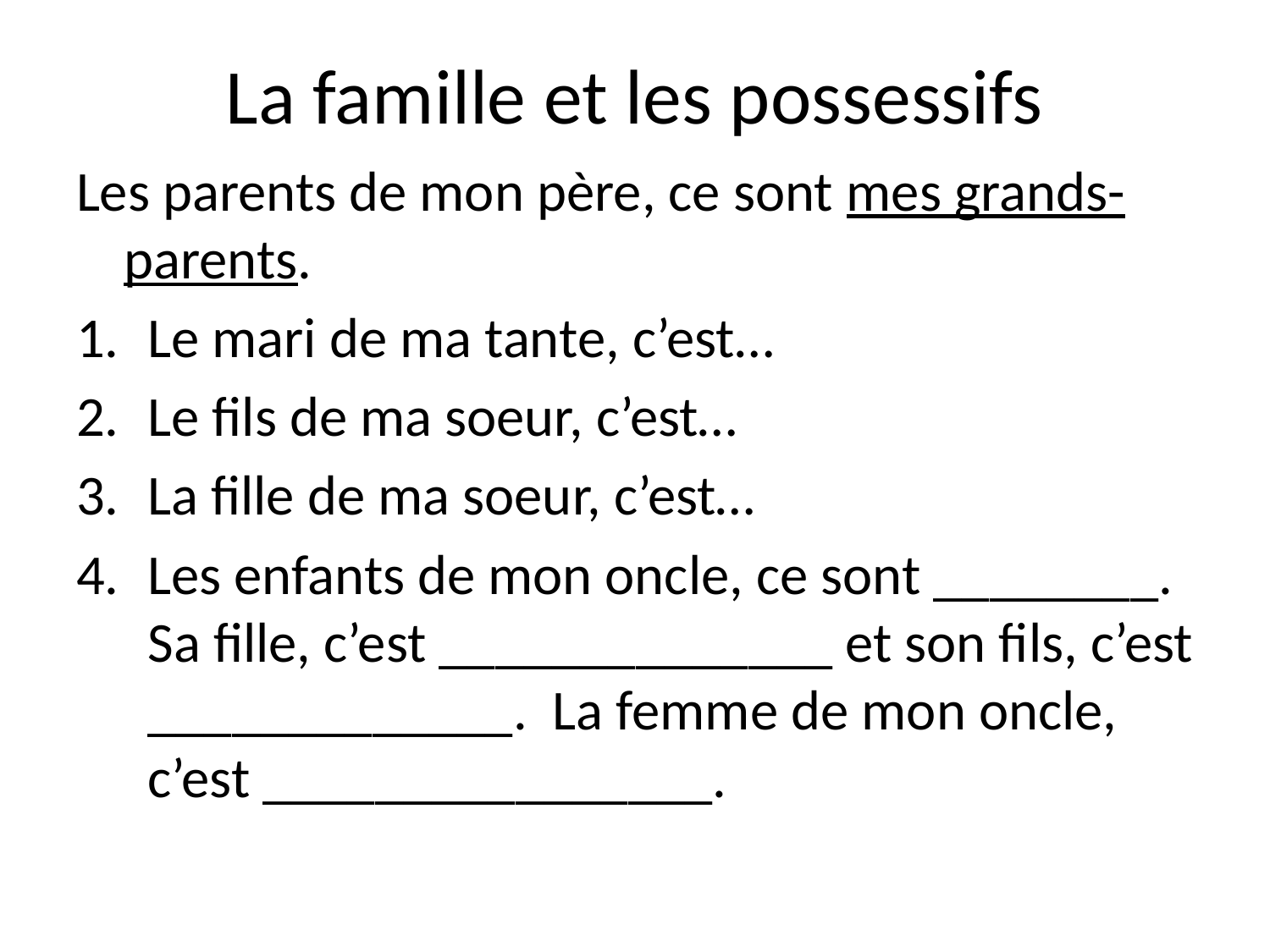

# La famille et les possessifs
Les parents de mon père, ce sont mes grands-parents.
Le mari de ma tante, c’est…
Le fils de ma soeur, c’est…
La fille de ma soeur, c’est…
Les enfants de mon oncle, ce sont ________.  Sa fille, c’est ______________ et son fils, c’est _____________.  La femme de mon oncle, c’est ________________.